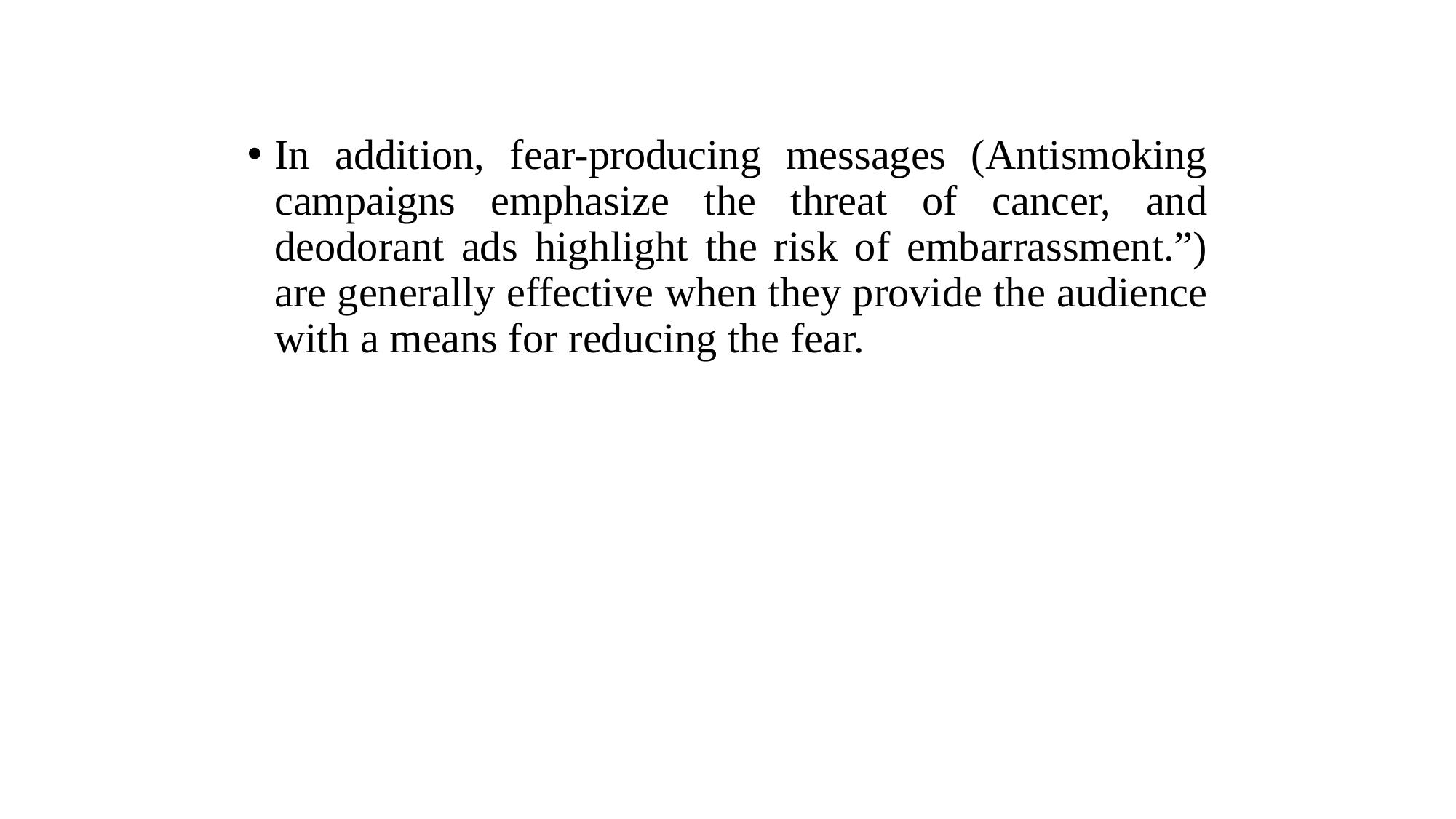

In addition, fear-producing messages (Antismoking campaigns emphasize the threat of cancer, and deodorant ads highlight the risk of embarrassment.”) are generally effective when they provide the audience with a means for reducing the fear.